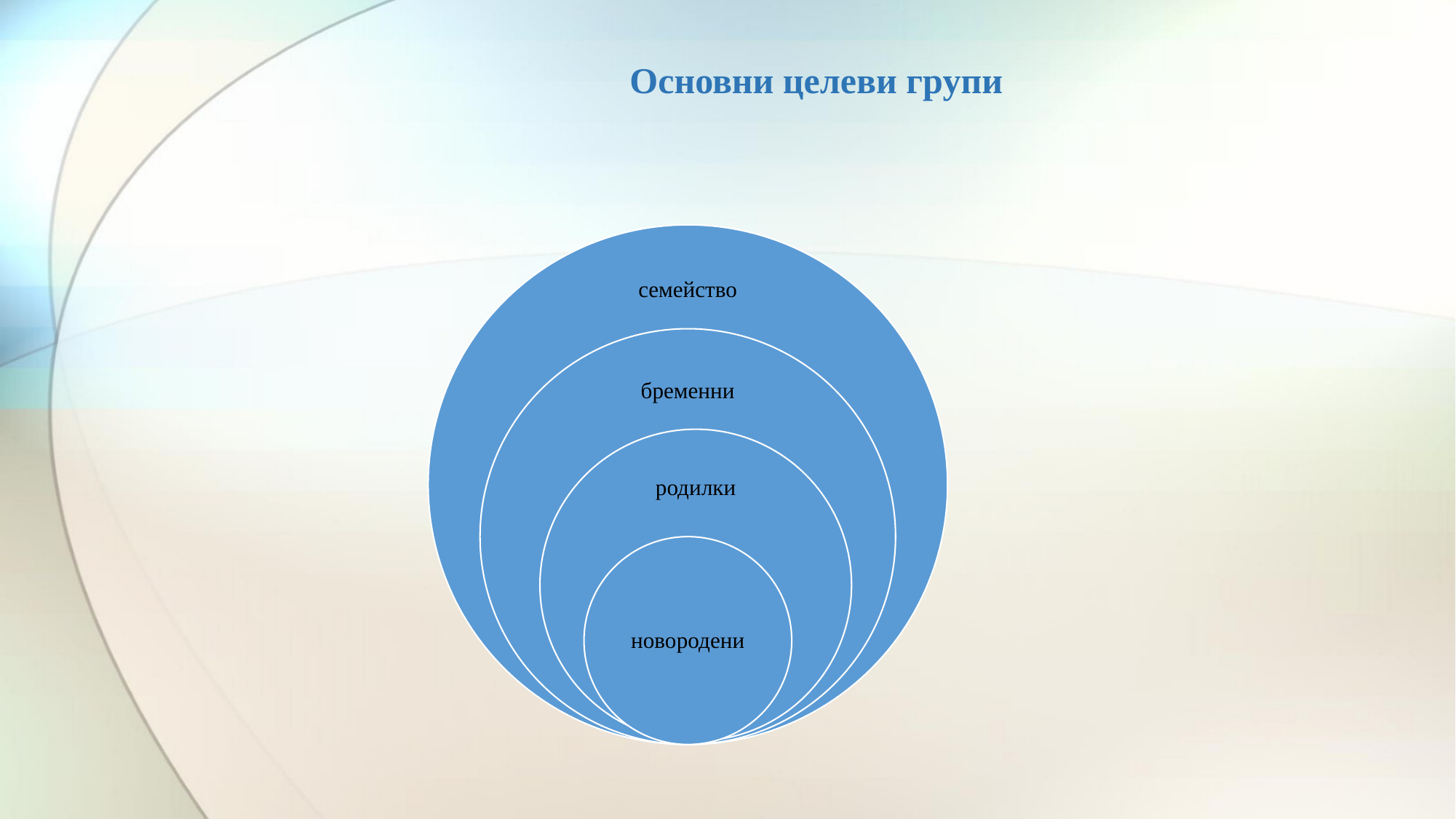

# Основни целеви групи
семейство
бременни
родилки
новородени